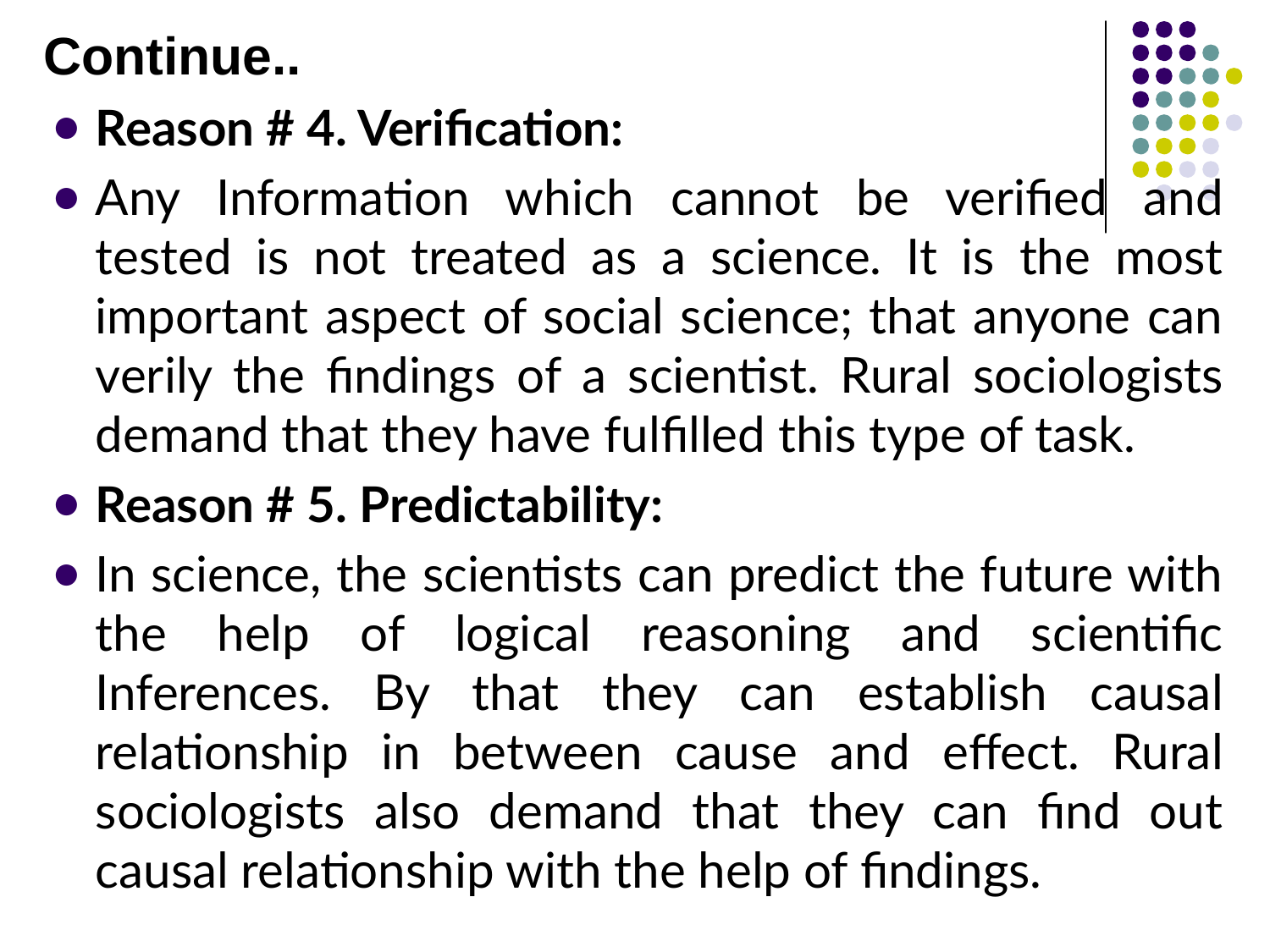

Continue..
Reason # 4. Verification:
Any Information which cannot be verified and tested is not treated as a science. It is the most important aspect of social science; that anyone can verily the findings of a scientist. Rural sociologists demand that they have fulfilled this type of task.
Reason # 5. Predictability:
In science, the scientists can predict the future with the help of logical reasoning and scientific Inferences. By that they can establish causal relationship in between cause and effect. Rural sociologists also demand that they can find out causal relationship with the help of findings.